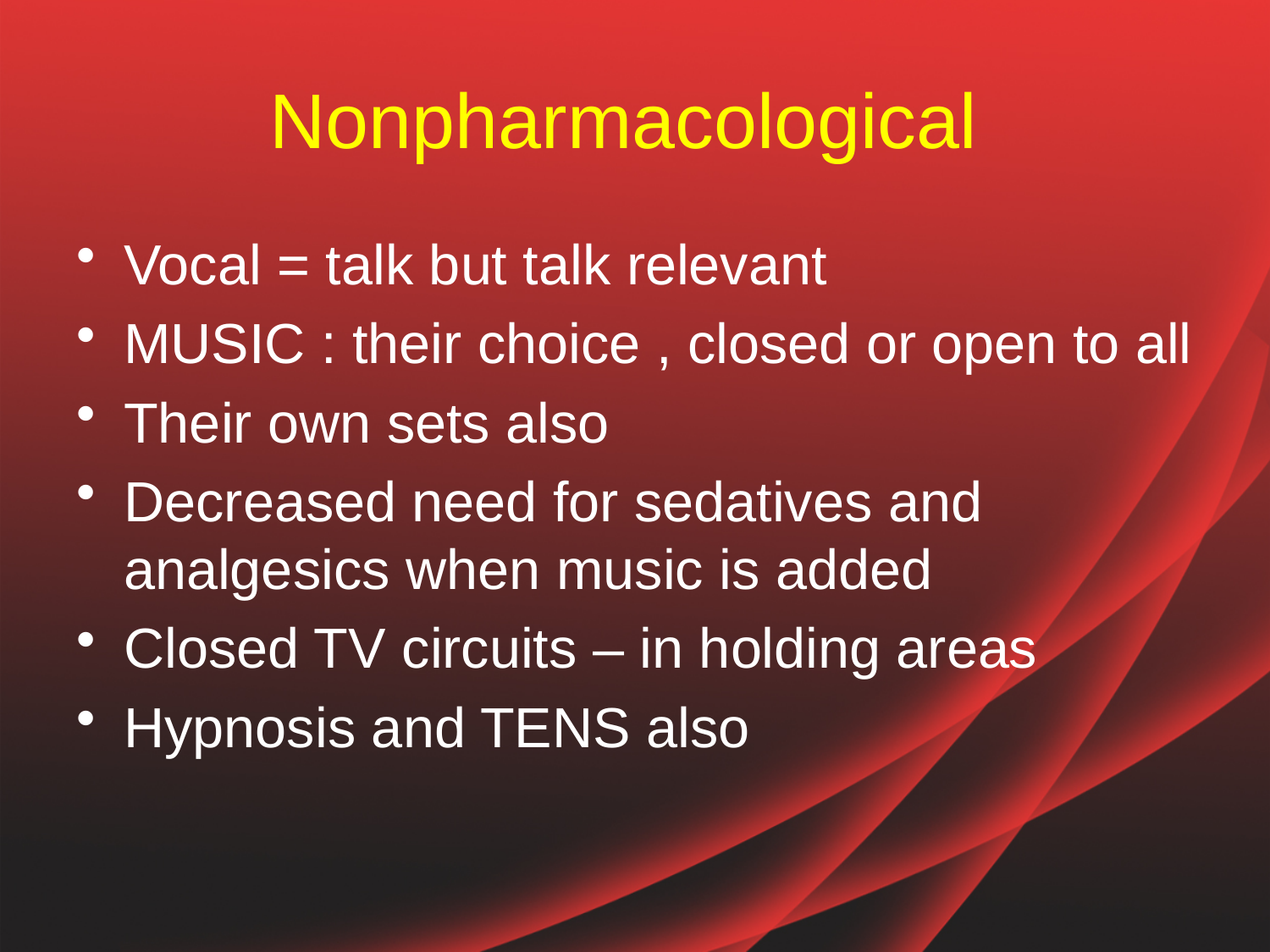

# Nonpharmacological
Vocal = talk but talk relevant
MUSIC : their choice , closed or open to all
Their own sets also
Decreased need for sedatives and analgesics when music is added
Closed TV circuits – in holding areas
Hypnosis and TENS also